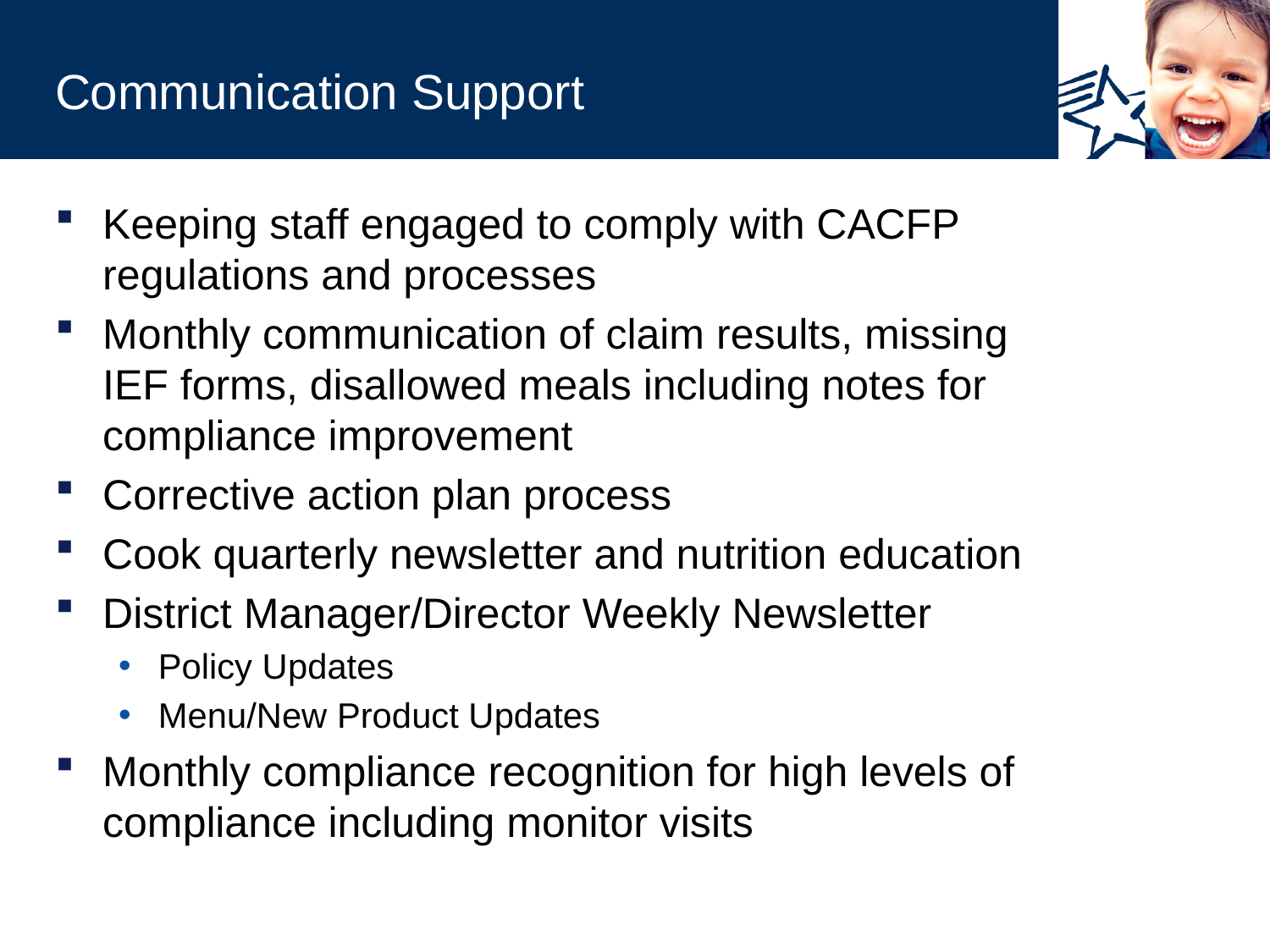

# Communication Support
Keeping staff engaged to comply with CACFP regulations and processes
Monthly communication of claim results, missing IEF forms, disallowed meals including notes for compliance improvement
Corrective action plan process
Cook quarterly newsletter and nutrition education
District Manager/Director Weekly Newsletter
Policy Updates
Menu/New Product Updates
Monthly compliance recognition for high levels of compliance including monitor visits